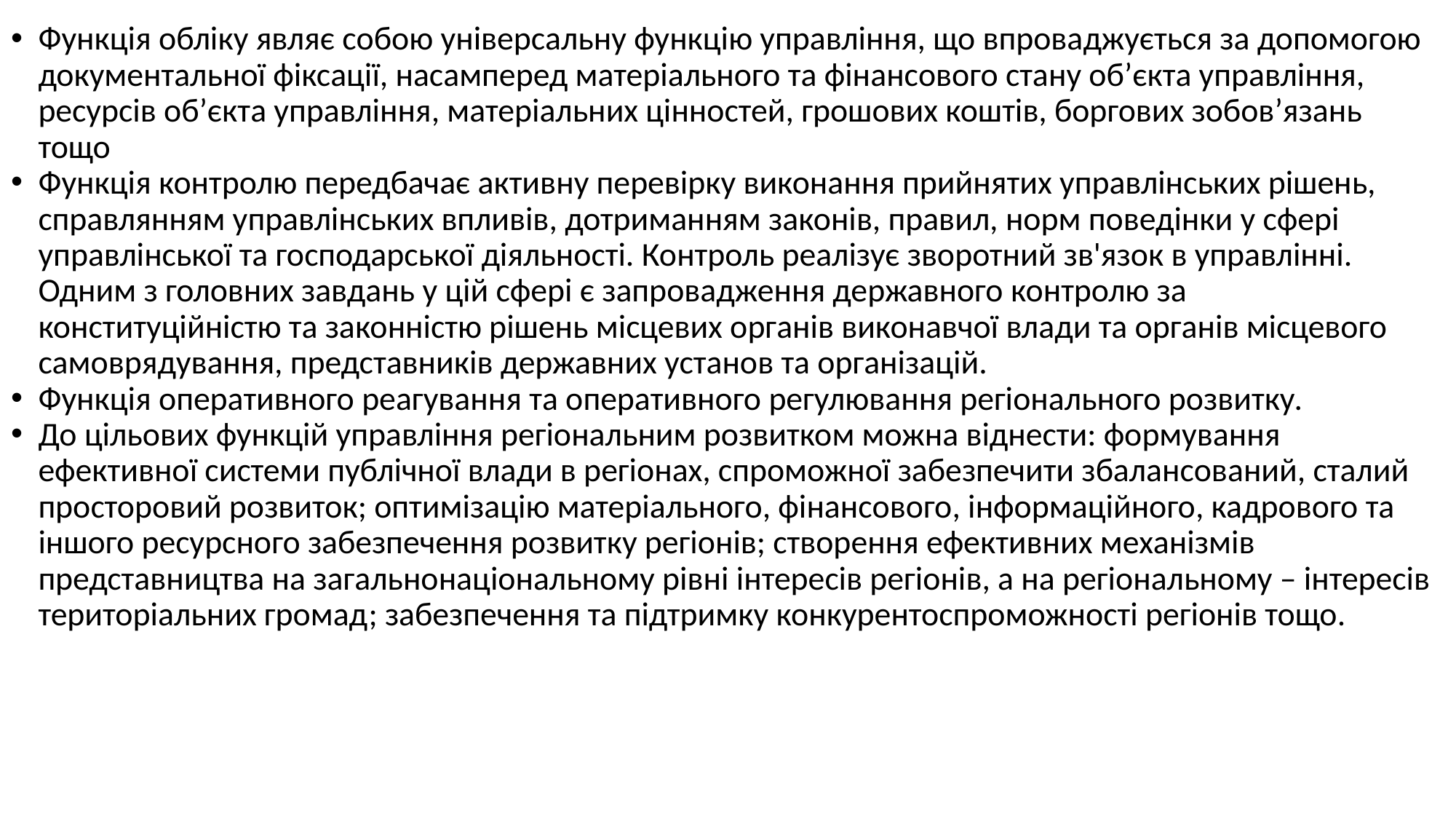

Функція обліку являє собою універсальну функцію управління, що впроваджується за допомогою документальної фіксації, насамперед матеріального та фінансового стану об’єкта управління, ресурсів об’єкта управління, матеріальних цінностей, грошових коштів, боргових зобов’язань тощо
Функція контролю передбачає активну перевірку виконання прийнятих управлінських рішень, справлянням управлінських впливів, дотриманням законів, правил, норм поведінки у сфері управлінської та господарської діяльності. Контроль реалізує зворотний зв'язок в управлінні. Одним з головних завдань у цій сфері є запровадження державного контролю за конституційністю та законністю рішень місцевих органів виконавчої влади та органів місцевого самоврядування, представників державних установ та організацій.
Функція оперативного реагування та оперативного регулювання регіонального розвитку.
До цільових функцій управління регіональним розвитком можна віднести: формування ефективної системи публічної влади в регіонах, спроможної забезпечити збалансований, сталий просторовий розвиток; оптимізацію матеріального, фінансового, інформаційного, кадрового та іншого ресурсного забезпечення розвитку регіонів; створення ефективних механізмів представництва на загальнонаціональному рівні інтересів регіонів, а на регіональному – інтересів територіальних громад; забезпечення та підтримку конкурентоспроможності регіонів тощо.